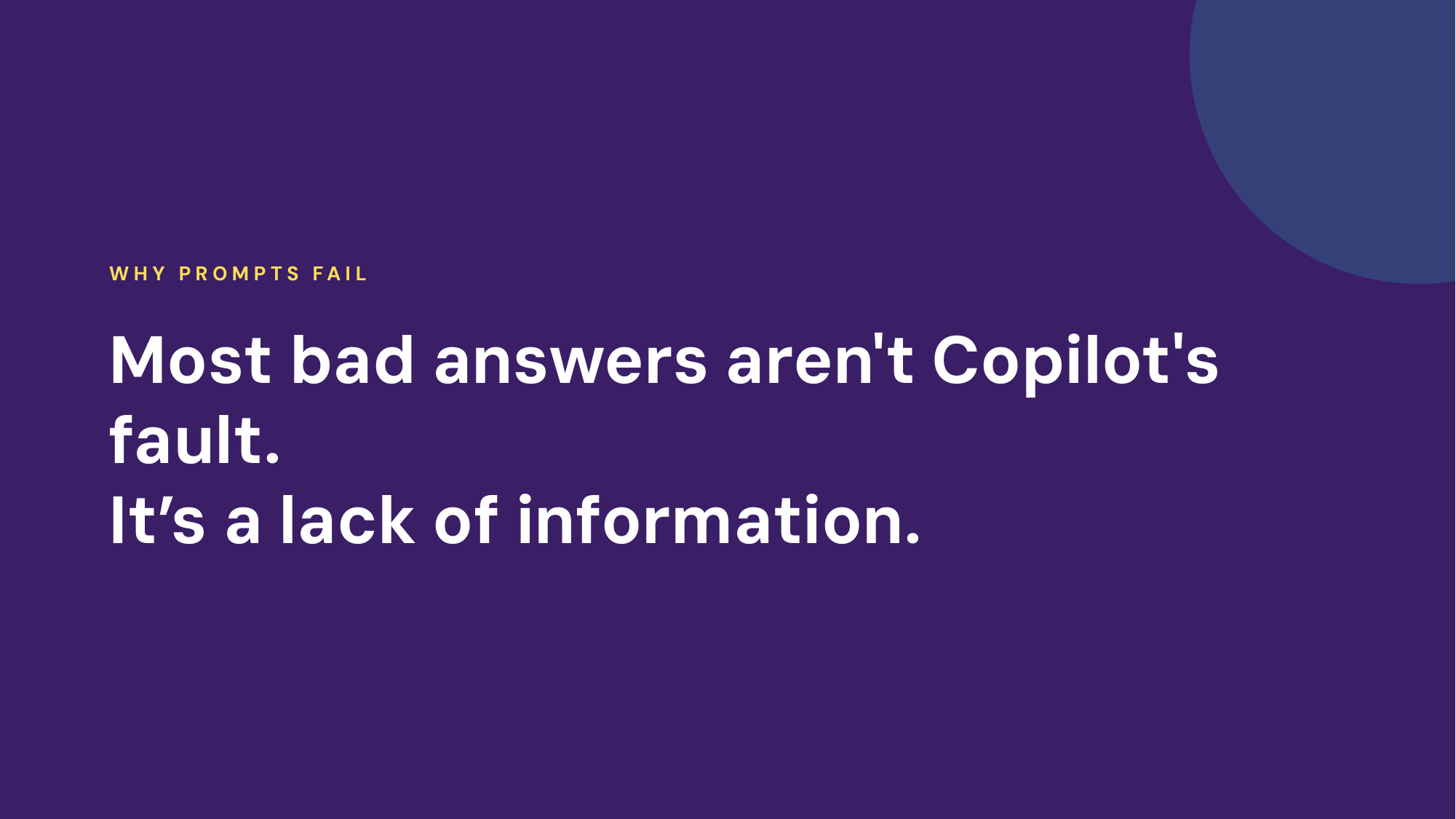

WHY PROMPTS FAIL
Most bad answers aren't Copilot's fault.
It’s a lack of information.